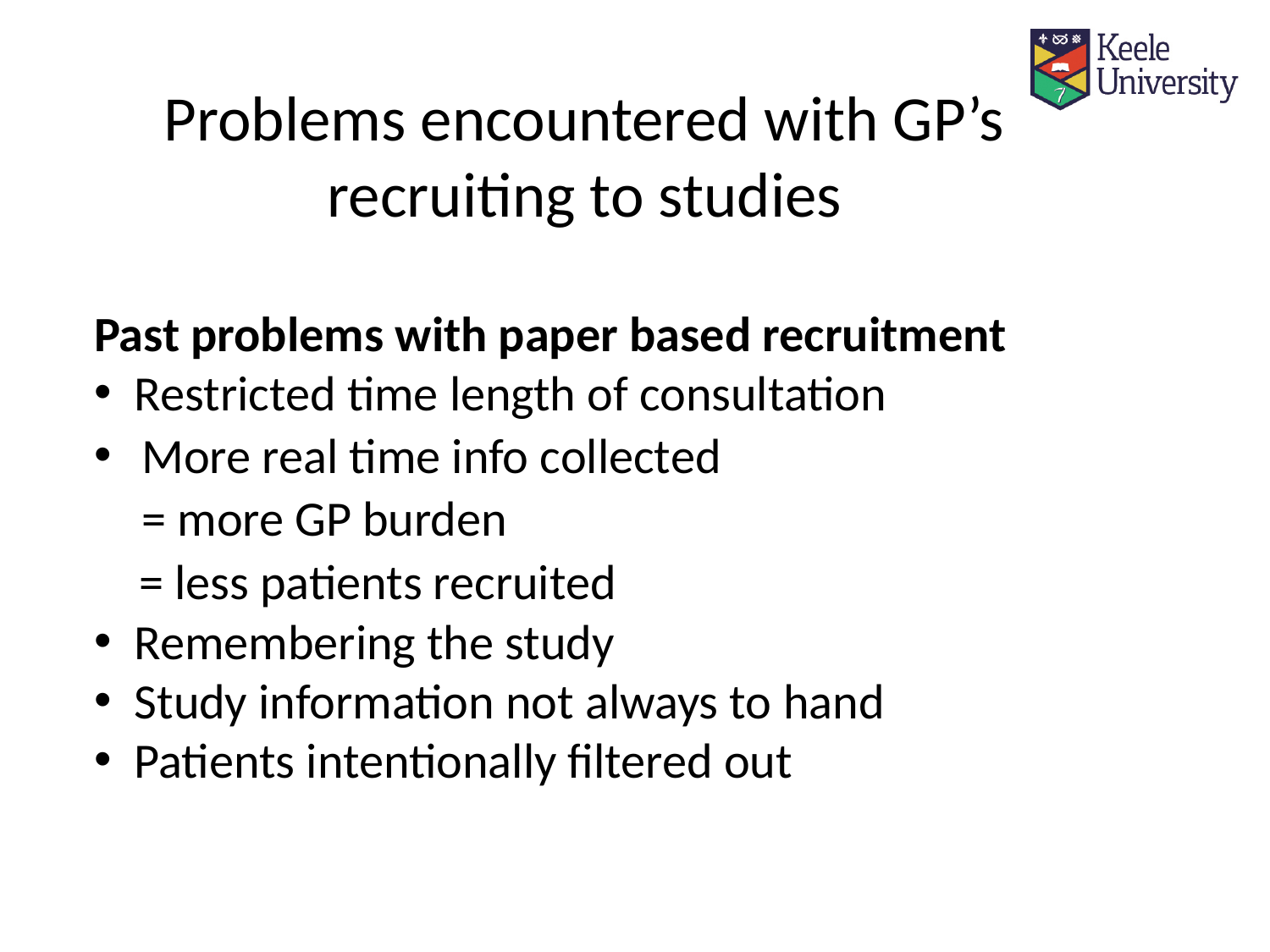

# Problems encountered with GP’s recruiting to studies
Past problems with paper based recruitment
Restricted time length of consultation
More real time info collected
	= more GP burden
    = less patients recruited
Remembering the study
Study information not always to hand
Patients intentionally filtered out